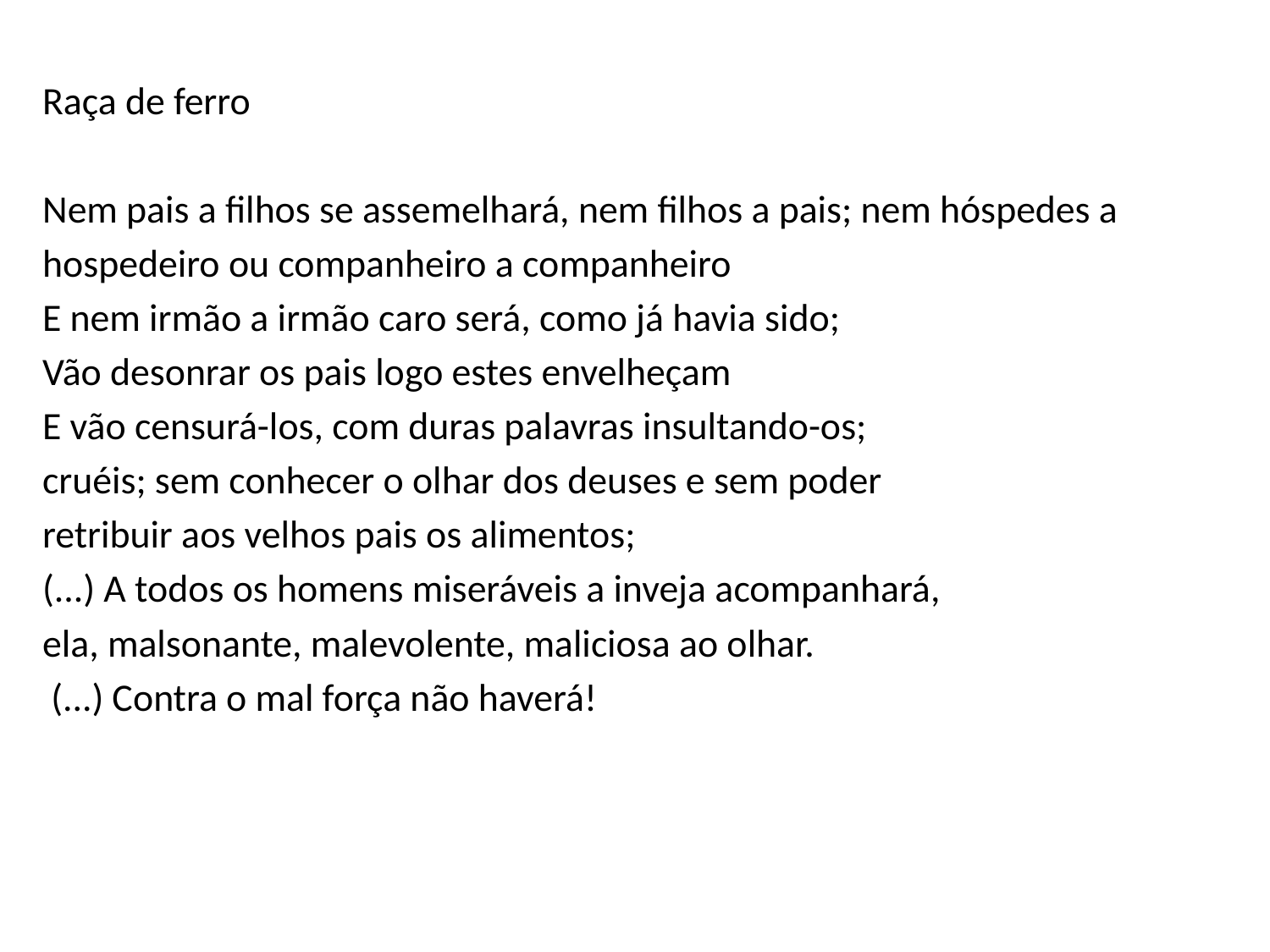

Raça de ferro

Nem pais a filhos se assemelhará, nem filhos a pais; nem hóspedes a
hospedeiro ou companheiro a companheiro
E nem irmão a irmão caro será, como já havia sido;
Vão desonrar os pais logo estes envelheçam
E vão censurá-los, com duras palavras insultando-os;
cruéis; sem conhecer o olhar dos deuses e sem poder
retribuir aos velhos pais os alimentos;
(...) A todos os homens miseráveis a inveja acompanhará,
ela, malsonante, malevolente, maliciosa ao olhar.
 (...) Contra o mal força não haverá!

#